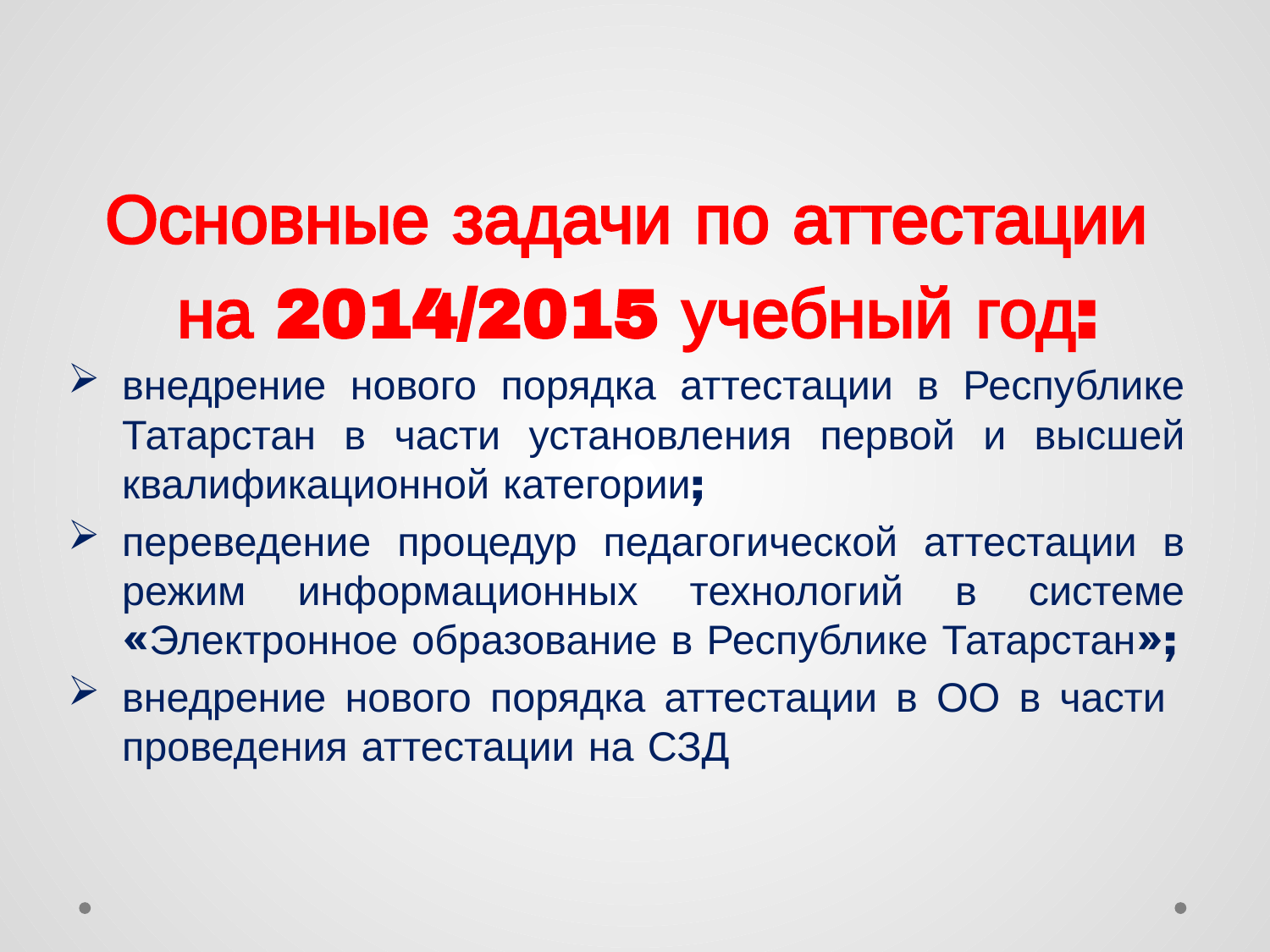

Основные задачи по аттестации
 на 2014/2015 учебный год:
внедрение нового порядка аттестации в Республике Татарстан в части установления первой и высшей квалификационной категории;
переведение процедур педагогической аттестации в режим информационных технологий в системе «Электронное образование в Республике Татарстан»;
внедрение нового порядка аттестации в ОО в части  проведения аттестации на СЗД